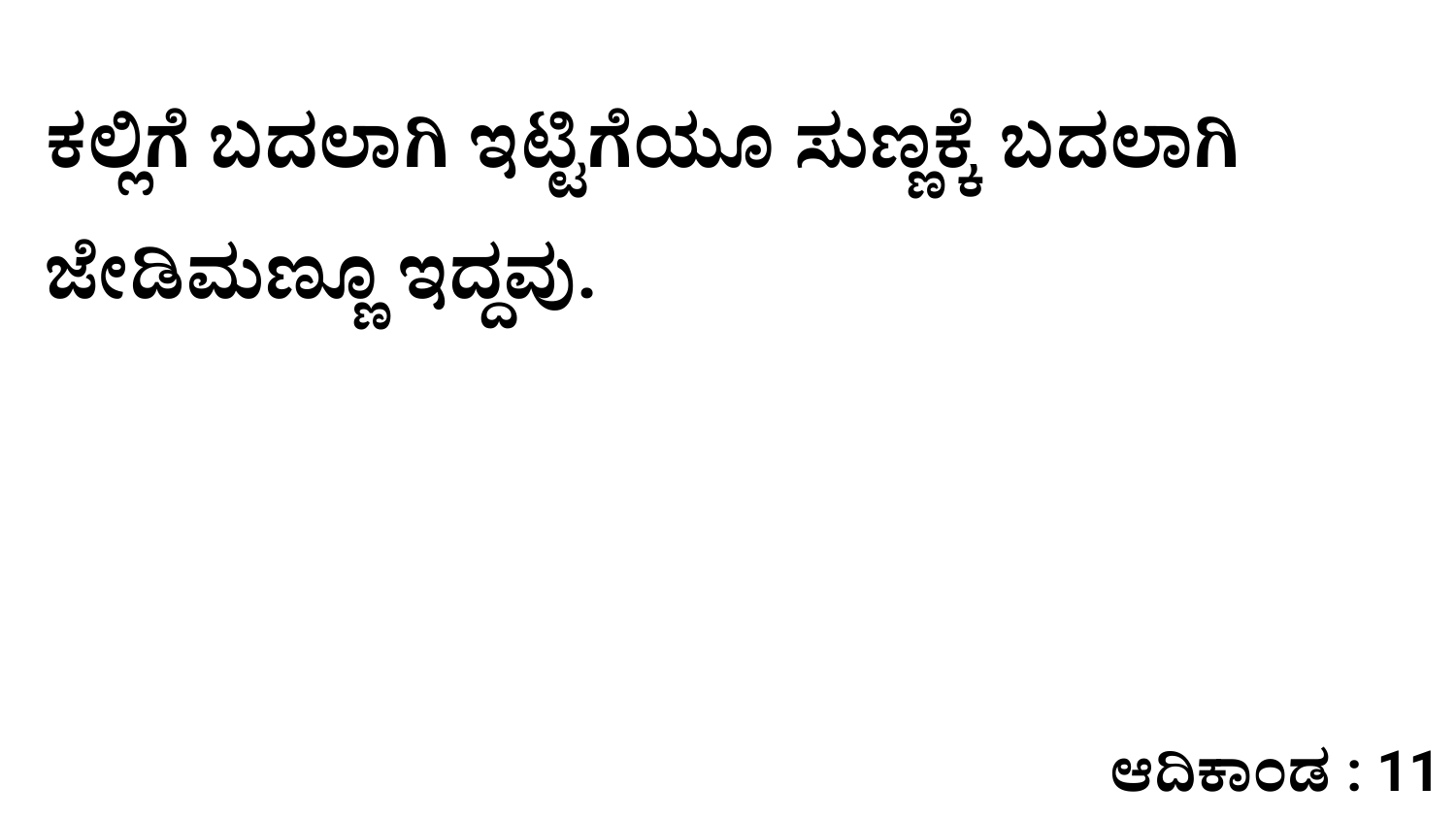

ಕಲ್ಲಿಗೆ ಬದಲಾಗಿ ಇಟ್ಟಿಗೆಯೂ ಸುಣ್ಣಕ್ಕೆ ಬದಲಾಗಿ ಜೇಡಿಮಣ್ಣೂ ಇದ್ದವು.
ಆದಿಕಾಂಡ : 11